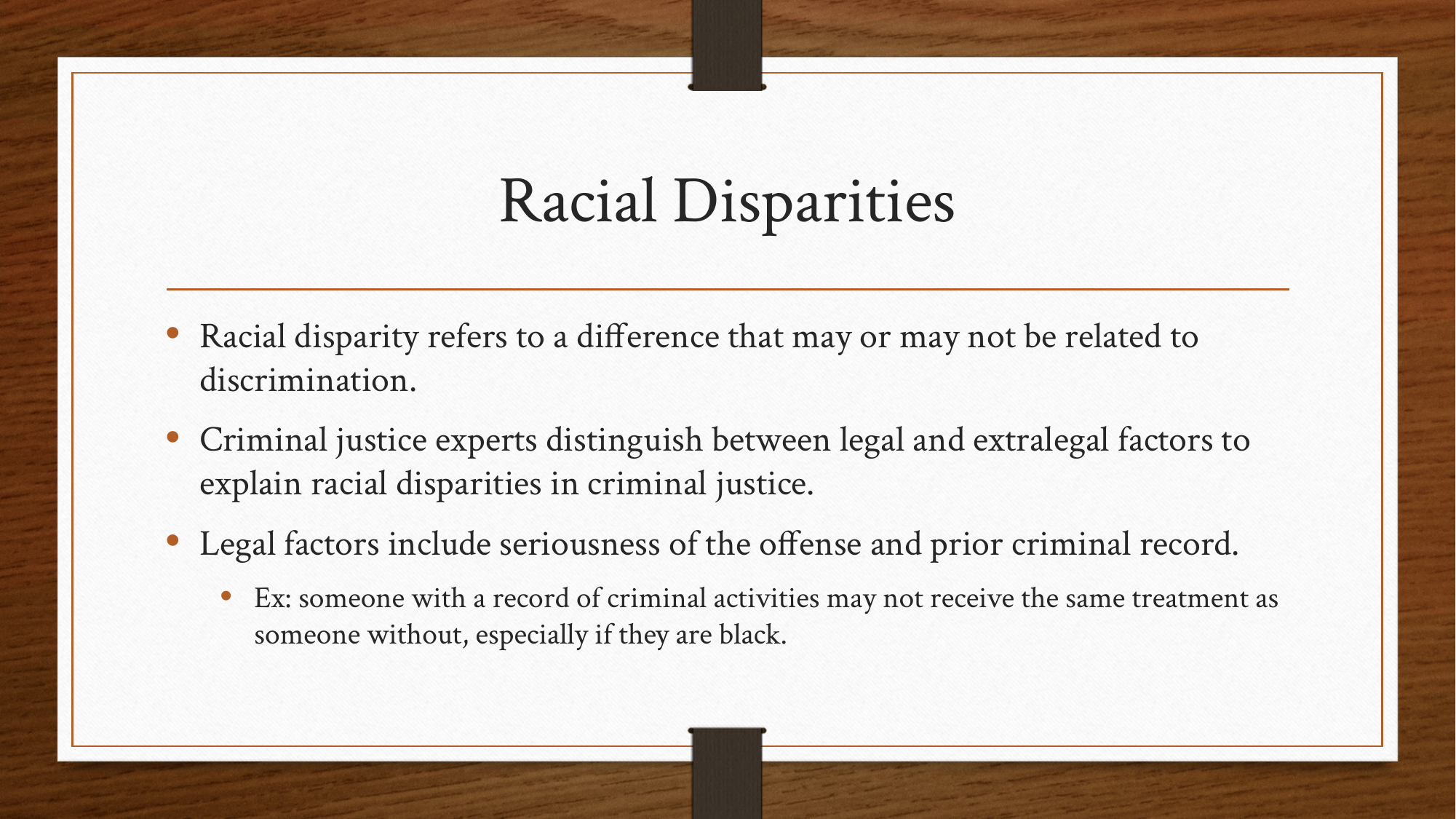

# Racial Disparities
Racial disparity refers to a difference that may or may not be related to discrimination.
Criminal justice experts distinguish between legal and extralegal factors to explain racial disparities in criminal justice.
Legal factors include seriousness of the offense and prior criminal record.
Ex: someone with a record of criminal activities may not receive the same treatment as someone without, especially if they are black.